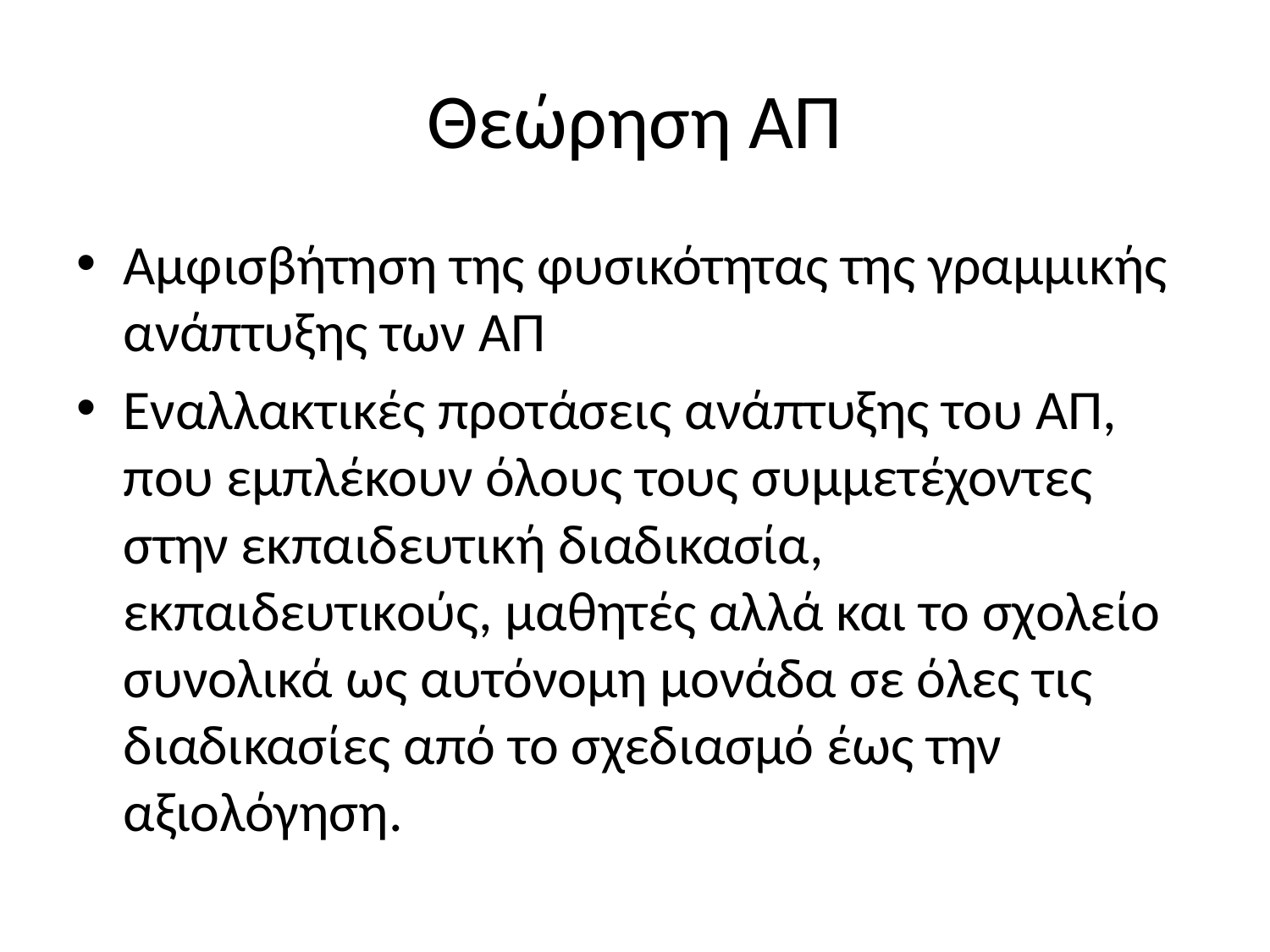

# Θεώρηση ΑΠ
Αμφισβήτηση της φυσικότητας της γραμμικής ανάπτυξης των ΑΠ
Εναλλακτικές προτάσεις ανάπτυξης του ΑΠ, που εμπλέκουν όλους τους συμμετέχοντες στην εκπαιδευτική διαδικασία, εκπαιδευτικούς, μαθητές αλλά και το σχολείο συνολικά ως αυτόνομη μονάδα σε όλες τις διαδικασίες από το σχεδιασμό έως την αξιολόγηση.